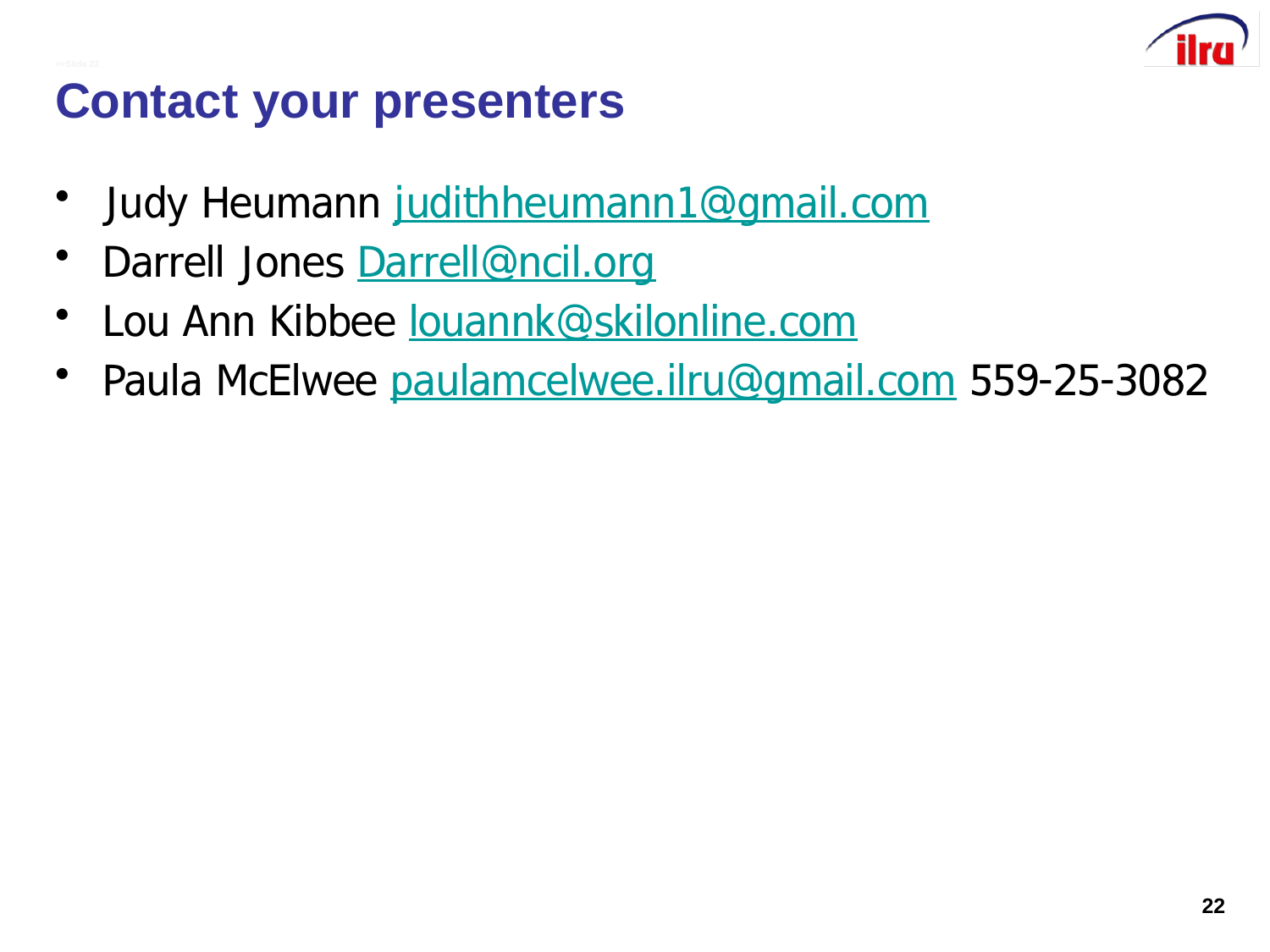

# >>Slide 22 Contact your presenters
Judy Heumann judithheumann1@gmail.com
Darrell Jones Darrell@ncil.org
Lou Ann Kibbee louannk@skilonline.com
Paula McElwee paulamcelwee.ilru@gmail.com 559-25-3082
22